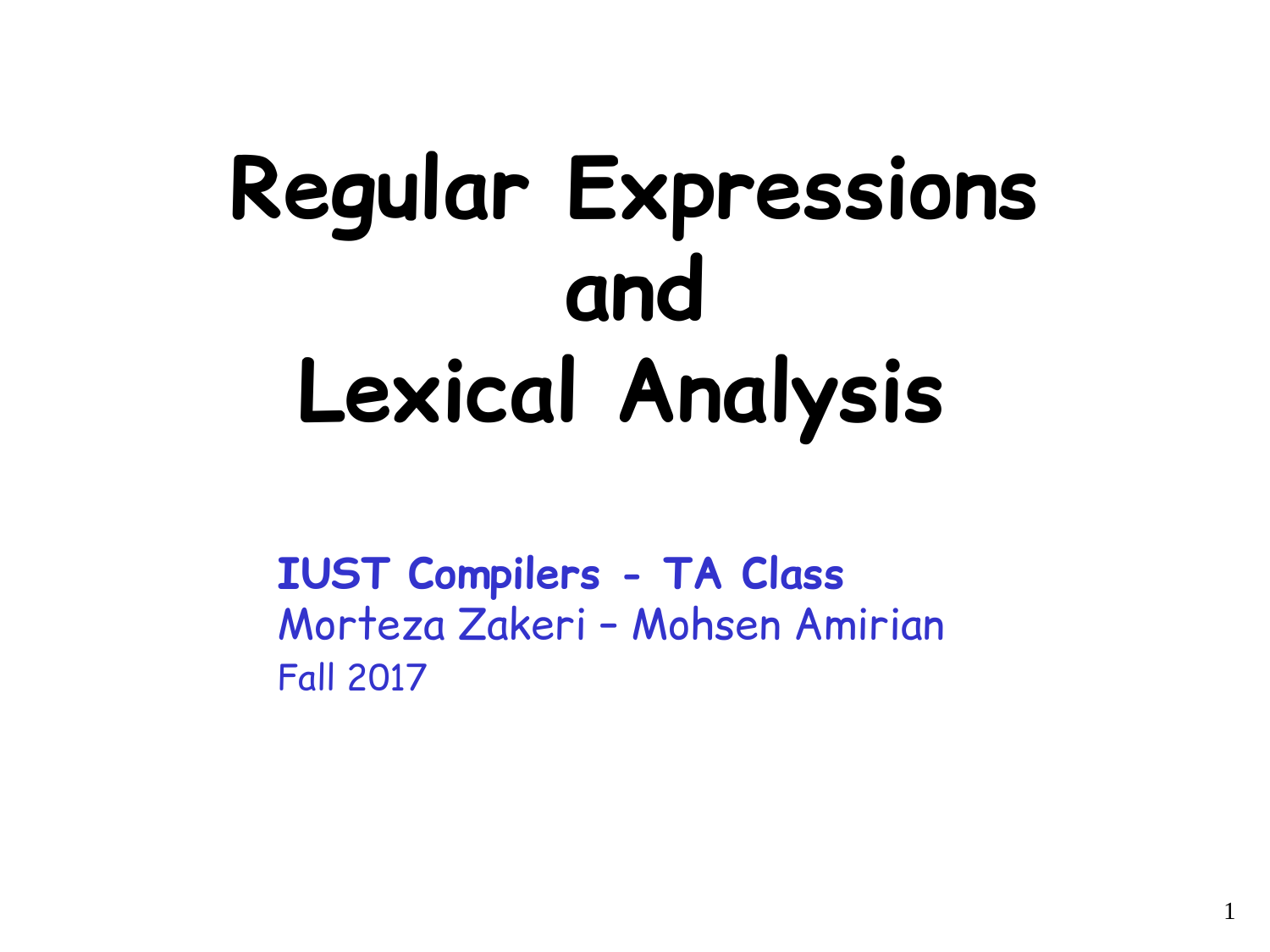

# Regular Expressions and Lexical Analysis
IUST Compilers - TA Class
Morteza Zakeri – Mohsen Amirian
Fall 2017
1